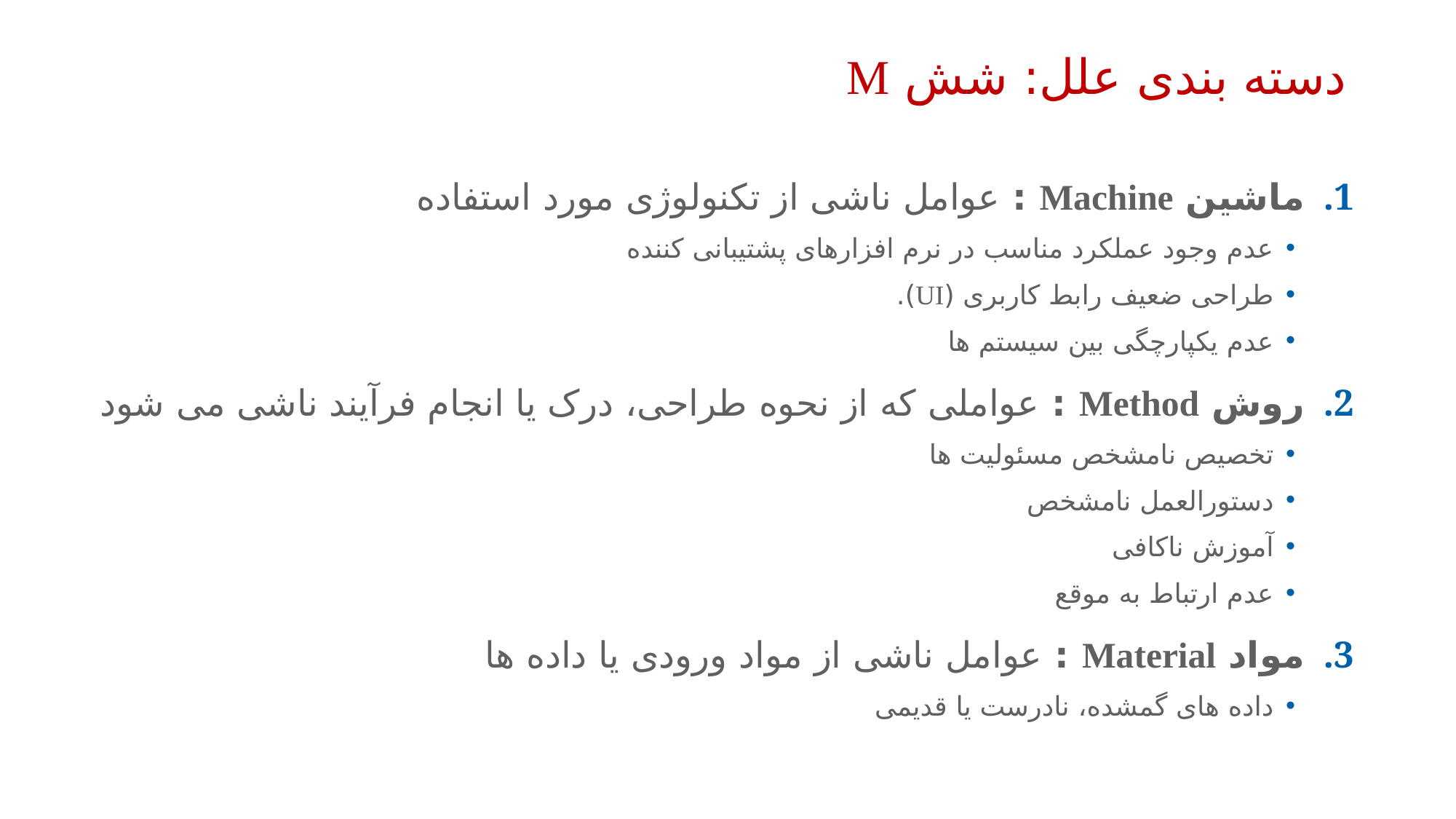

34
# دسته بندی علل: شش M
ماشین Machine : عوامل ناشی از تکنولوژی مورد استفاده
عدم وجود عملکرد مناسب در نرم افزارهای پشتیبانی کننده
طراحی ضعیف رابط کاربری (UI).
عدم یکپارچگی بین سیستم ها
روش Method : عواملی که از نحوه طراحی، درک یا انجام فرآیند ناشی می شود
تخصیص نامشخص مسئولیت ها
دستورالعمل نامشخص
آموزش ناکافی
عدم ارتباط به موقع
مواد Material : عوامل ناشی از مواد ورودی یا داده ها
داده های گمشده، نادرست یا قدیمی